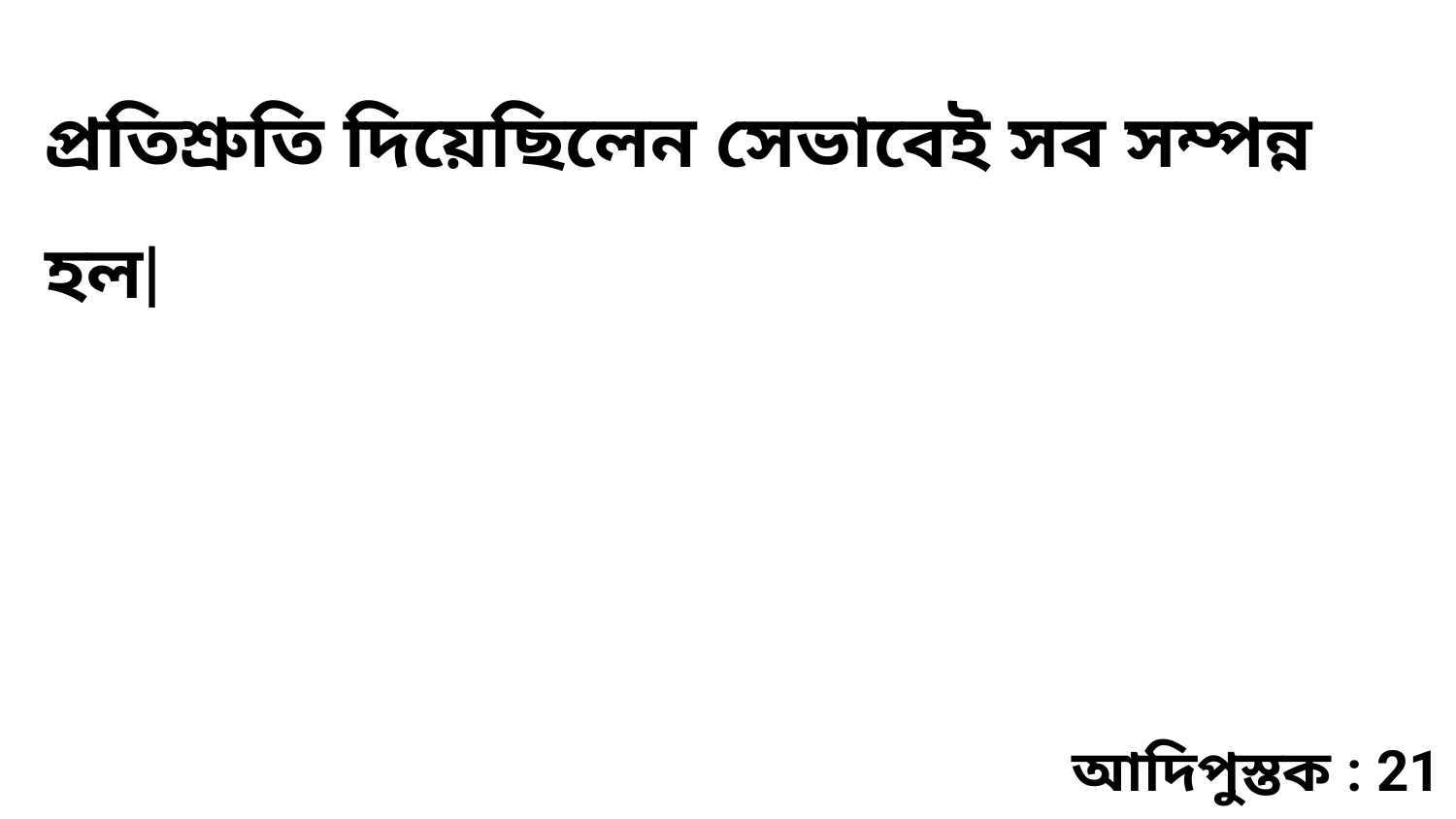

প্রতিশ্রুতি দিয়েছিলেন সেভাবেই সব সম্পন্ন হল|
আদিপুস্তক : 21